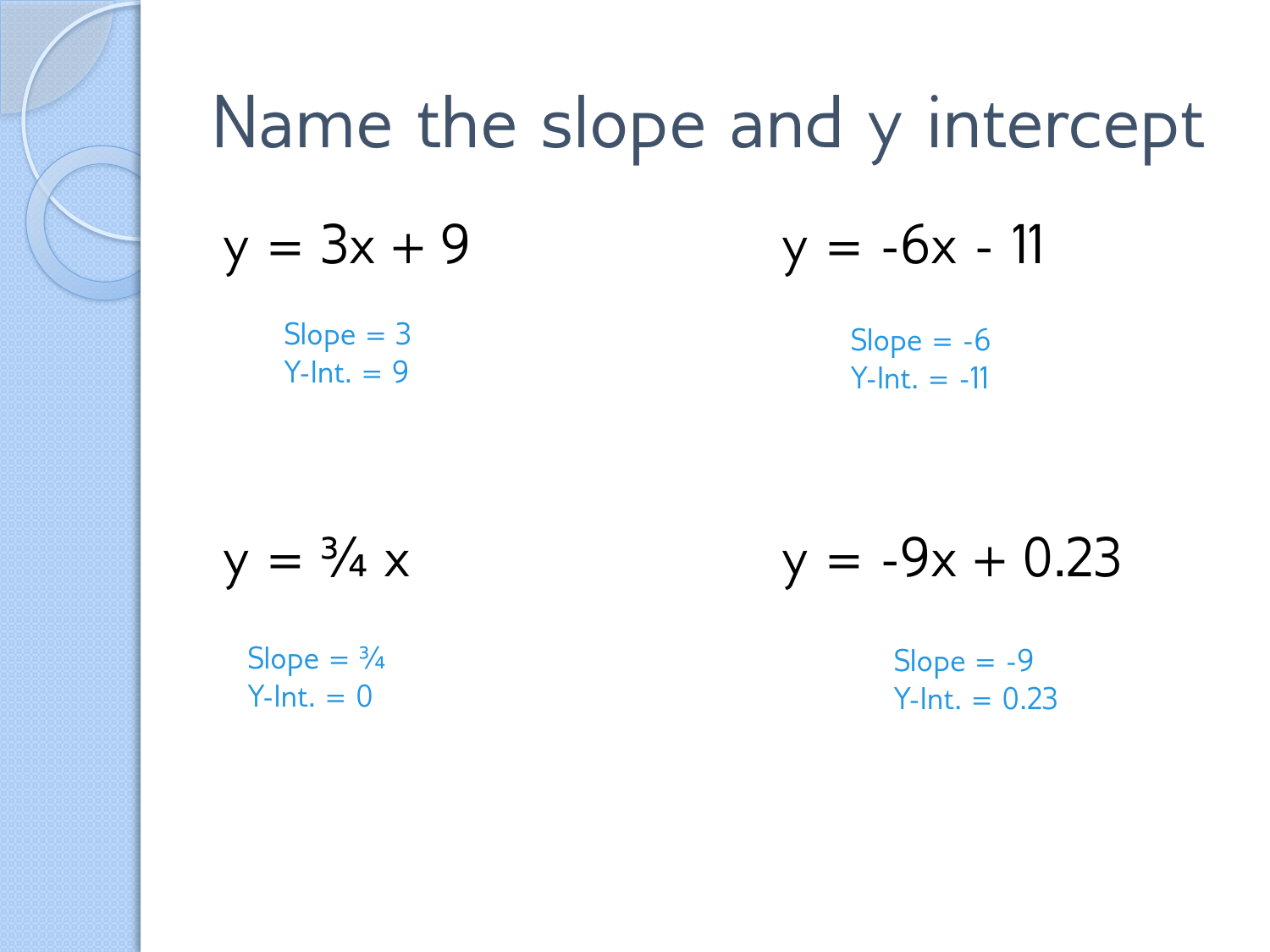

# Name the slope and y intercept
y = 3x + 9			   y = -6x - 11

y = ¾ x 			   y = -9x + 0.23
Slope = 3
Y-Int. = 9
Slope = -6
Y-Int. = -11
Slope = ¾
Y-Int. = 0
Slope = -9
Y-Int. = 0.23